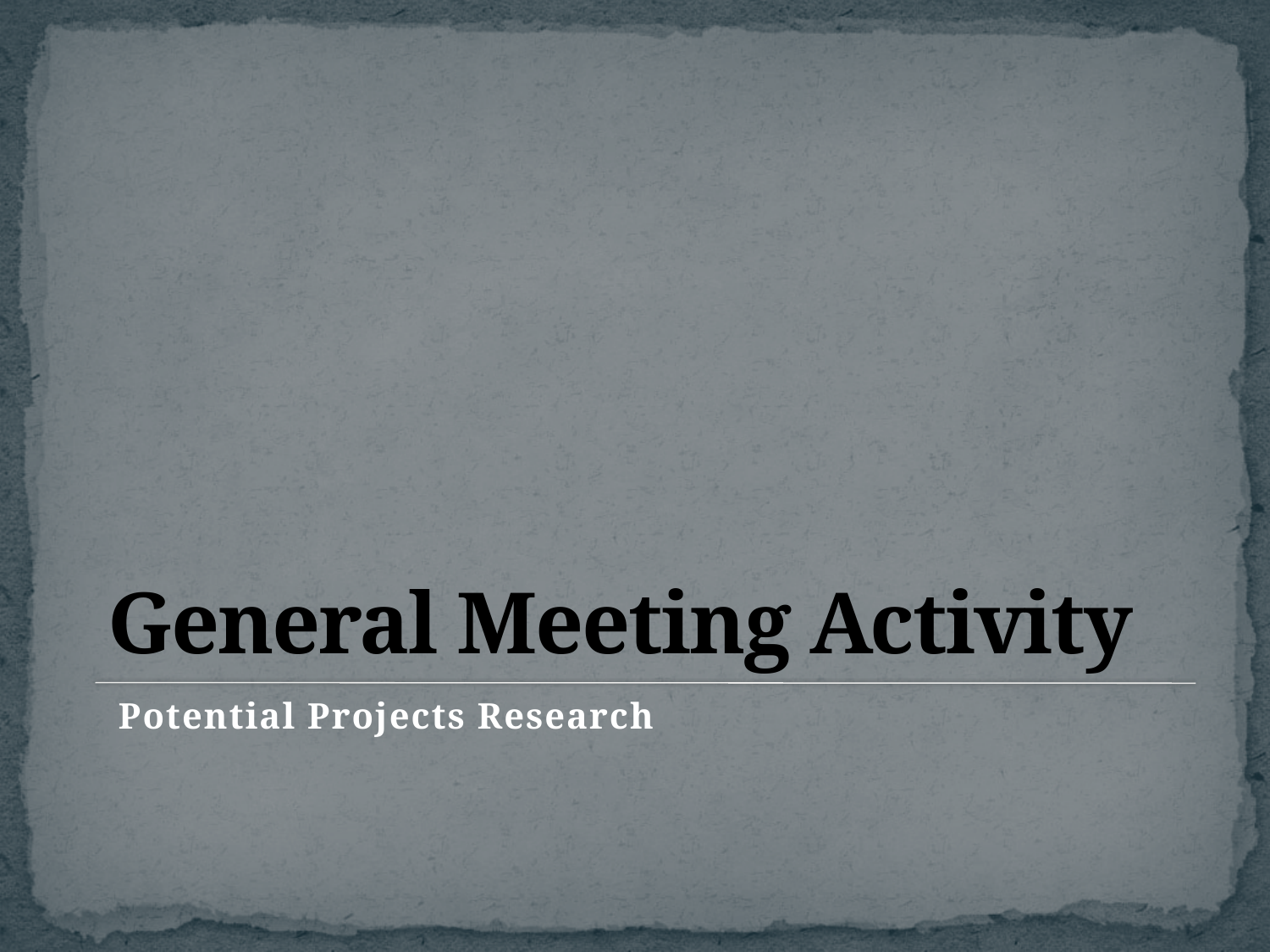

# General Meeting Activity
Potential Projects Research